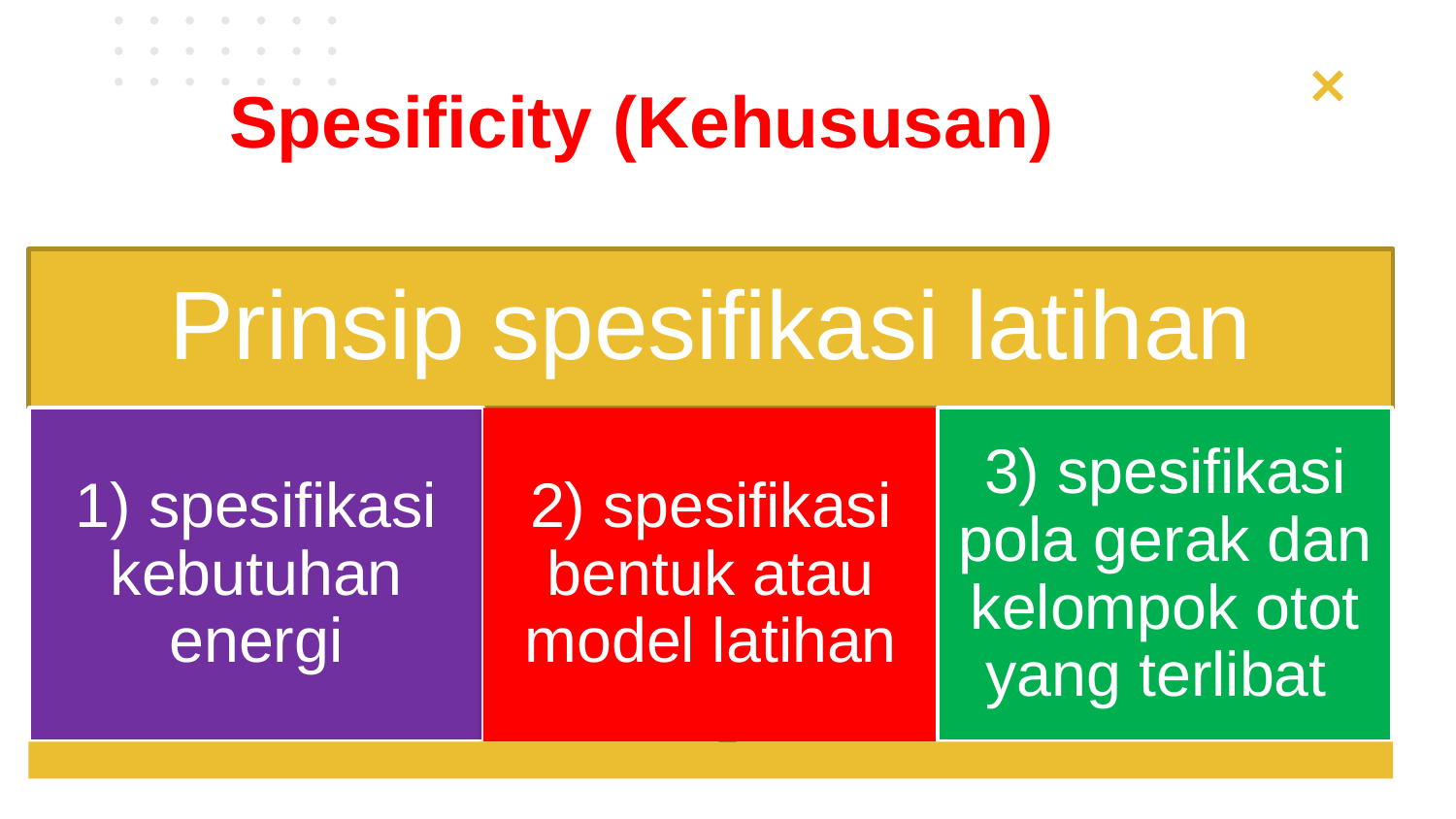

# Spesificity (Kehususan)
Prinsip spesifikasi latihan
1) spesifikasi kebutuhan energi
2) spesifikasi bentuk atau model latihan
3) spesifikasi pola gerak dan kelompok otot yang terlibat